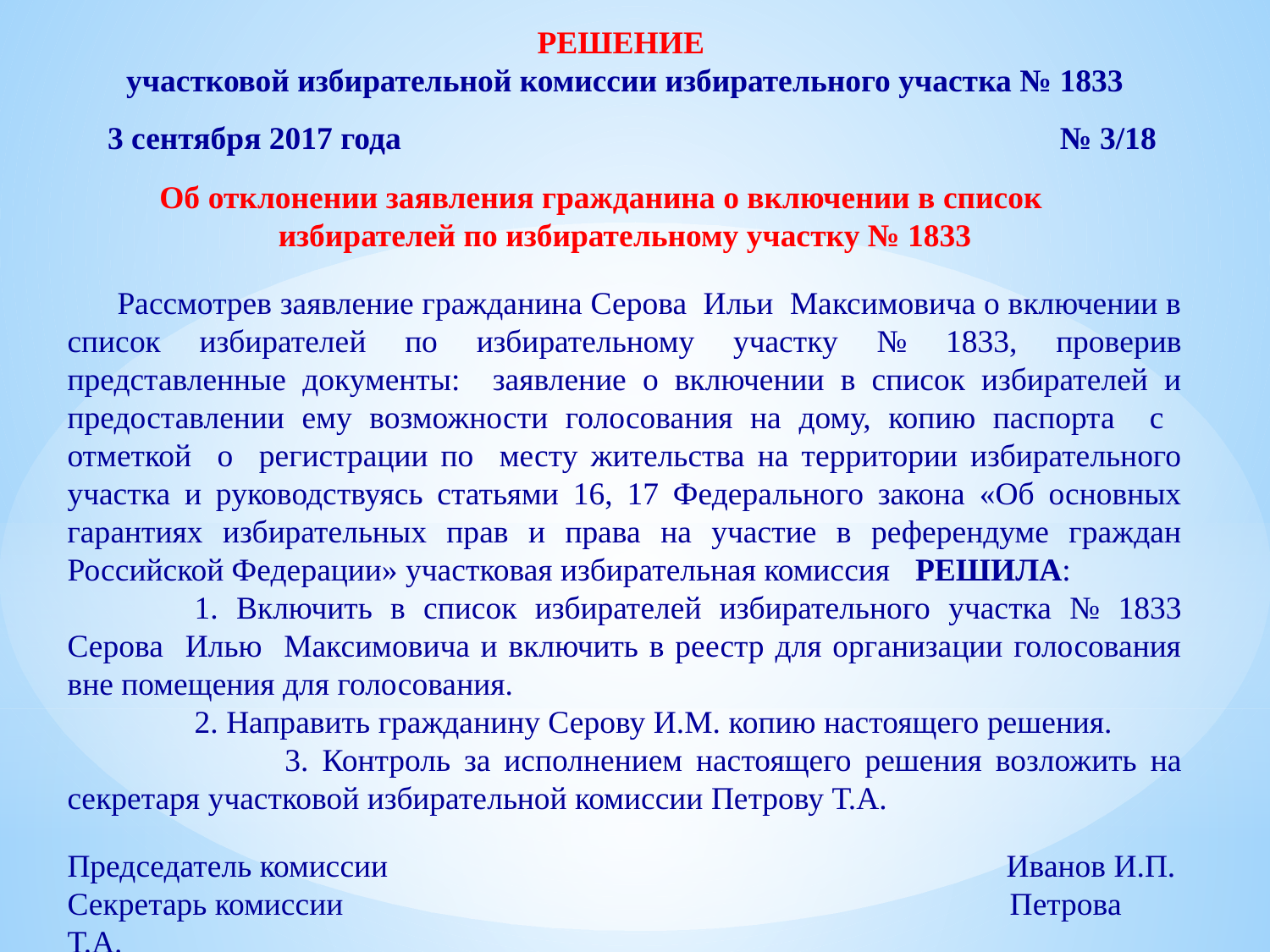

РЕШЕНИЕ
участковой избирательной комиссии избирательного участка № 1833

     3 сентября 2017 года                                                                                  № 3/18

          Об отклонении заявления гражданина о включении в список                 избирателей по избирательному участку № 1833

      Рассмотрев заявление гражданина Серова  Ильи  Максимовича о включении в список избирателей по избирательному участку № 1833, проверив представленные документы:  заявление о включении в список избирателей и предоставлении ему возможности голосования на дому, копию паспорта  с  отметкой  о  регистрации по  месту жительства на территории избирательного участка и руководствуясь статьями 16, 17 Федерального закона «Об основных гарантиях избирательных прав и права на участие в референдуме граждан Российской Федерации» участковая избирательная комиссия   РЕШИЛА:
	1. Включить в список избирателей избирательного участка № 1833 Серова  Илью  Максимовича и включить в реестр для организации голосования вне помещения для голосования.
	2. Направить гражданину Серову И.М. копию настоящего решения.
                3. Контроль за исполнением настоящего решения возложить на секретаря участковой избирательной комиссии Петрову Т.А.

Председатель комиссии                                                                             Иванов И.П.
Секретарь комиссии                                                                                   Петрова Т.А.